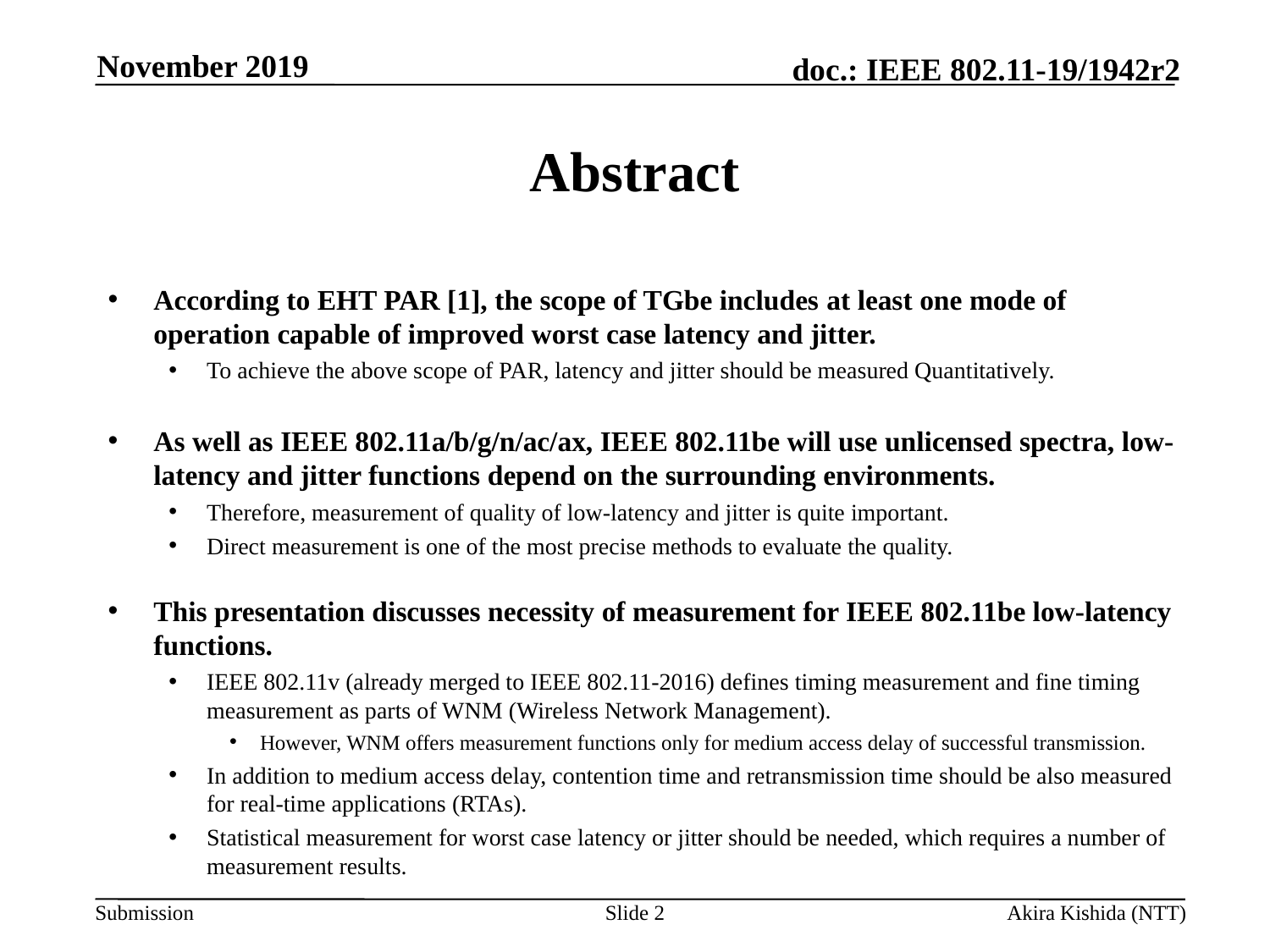

November 2019
# Abstract
According to EHT PAR [1], the scope of TGbe includes at least one mode of operation capable of improved worst case latency and jitter.
To achieve the above scope of PAR, latency and jitter should be measured Quantitatively.

As well as IEEE 802.11a/b/g/n/ac/ax, IEEE 802.11be will use unlicensed spectra, low-latency and jitter functions depend on the surrounding environments.
Therefore, measurement of quality of low-latency and jitter is quite important.
Direct measurement is one of the most precise methods to evaluate the quality.

This presentation discusses necessity of measurement for IEEE 802.11be low-latency functions.
IEEE 802.11v (already merged to IEEE 802.11-2016) defines timing measurement and fine timing measurement as parts of WNM (Wireless Network Management).
However, WNM offers measurement functions only for medium access delay of successful transmission.
In addition to medium access delay, contention time and retransmission time should be also measured for real-time applications (RTAs).
Statistical measurement for worst case latency or jitter should be needed, which requires a number of measurement results.

Slide 2
Akira Kishida (NTT)